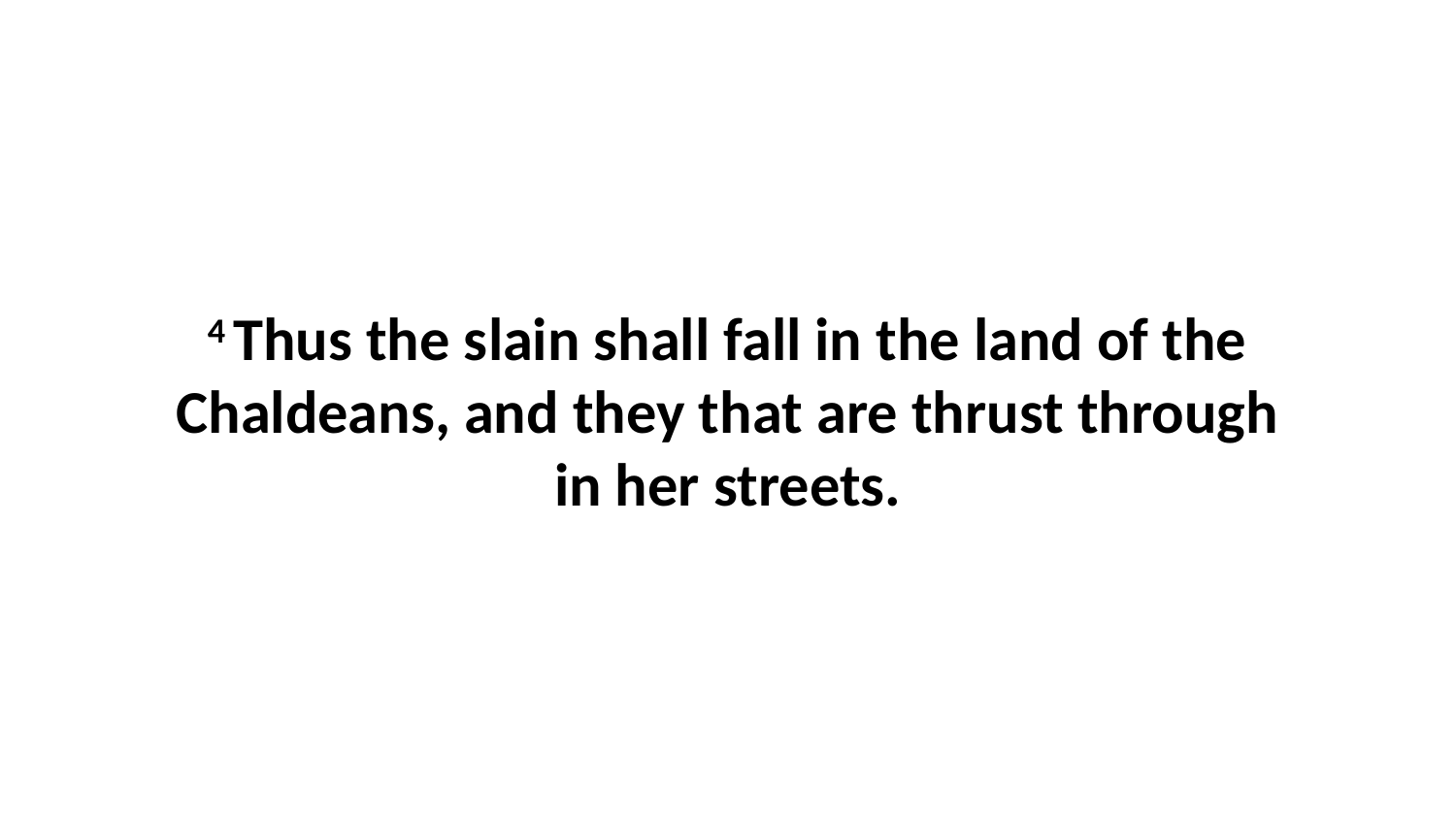

4 Thus the slain shall fall in the land of the Chaldeans, and they that are thrust through in her streets.